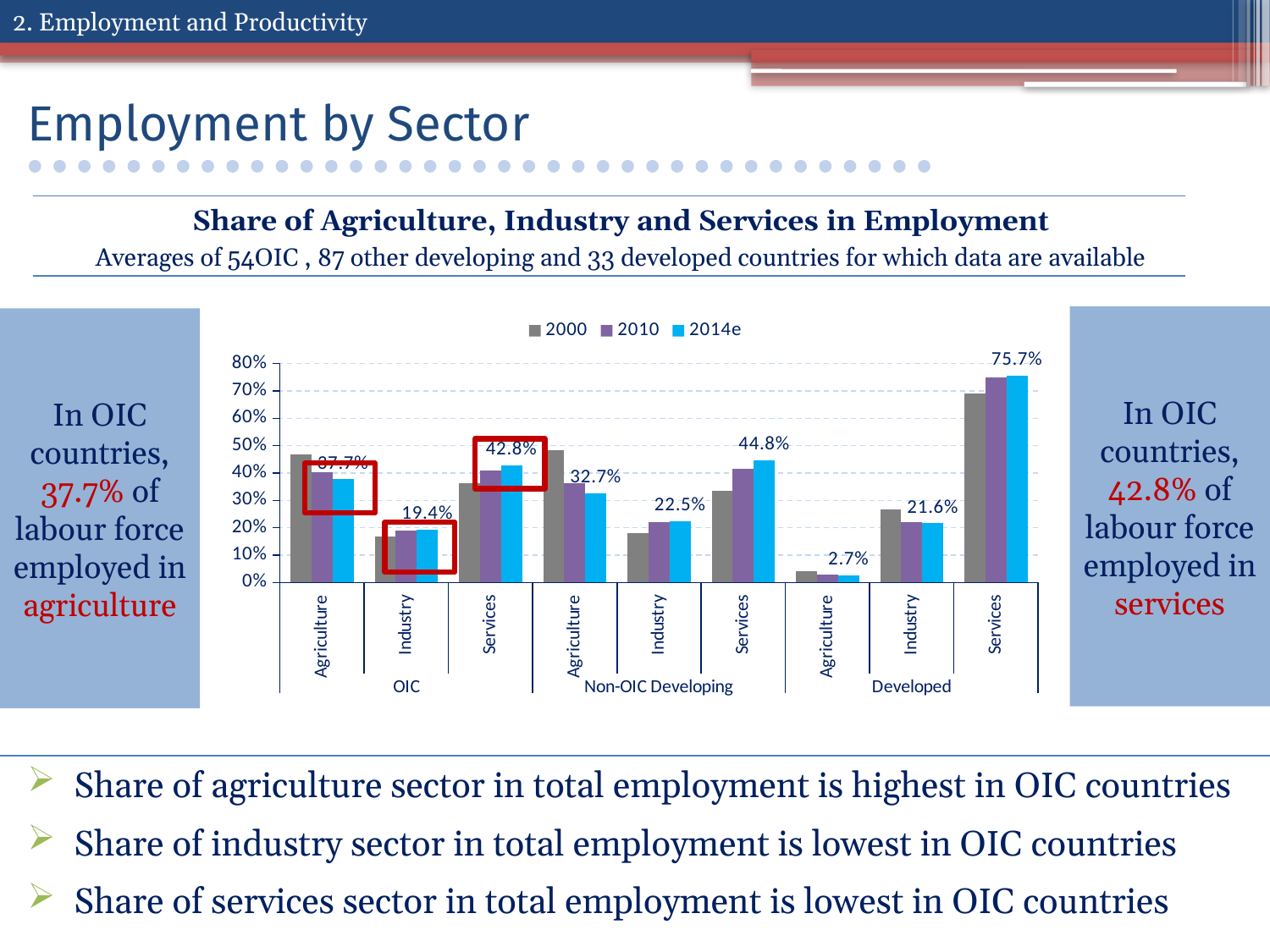

2. Employment and Productivity
# Employment by Sector
Share of Agriculture, Industry and Services in Employment
Averages of 54OIC , 87 other developing and 33 developed countries for which data are available
In OIC countries, 42.8% of labour force employed in services

### Chart

| Category | 2000 | 2010 | 2014e |
|---|---|---|---|
| Agriculture | 0.46769700000000003 | 0.4016798 | 0.377468 |
| Industry | 0.16832329999999998 | 0.1904548 | 0.194291 |
| Services | 0.3639678 | 0.40785069999999995 | 0.428246 |
| Agriculture | 0.4831401 | 0.3642272 | 0.327185 |
| Industry | 0.18075310000000003 | 0.2201603 | 0.22514 |
| Services | 0.33610619999999997 | 0.41561709999999996 | 0.44767 |
| Agriculture | 0.04117412 | 0.02890873 | 0.0266374 |
| Industry | 0.2677276 | 0.2219432 | 0.216218 |
| Services | 0.6910641 | 0.7491416 | 0.757117 |
In OIC countries, 37.7% of labour force employed in agriculture

Share of agriculture sector in total employment is highest in OIC countries
Share of industry sector in total employment is lowest in OIC countries
Share of services sector in total employment is lowest in OIC countries